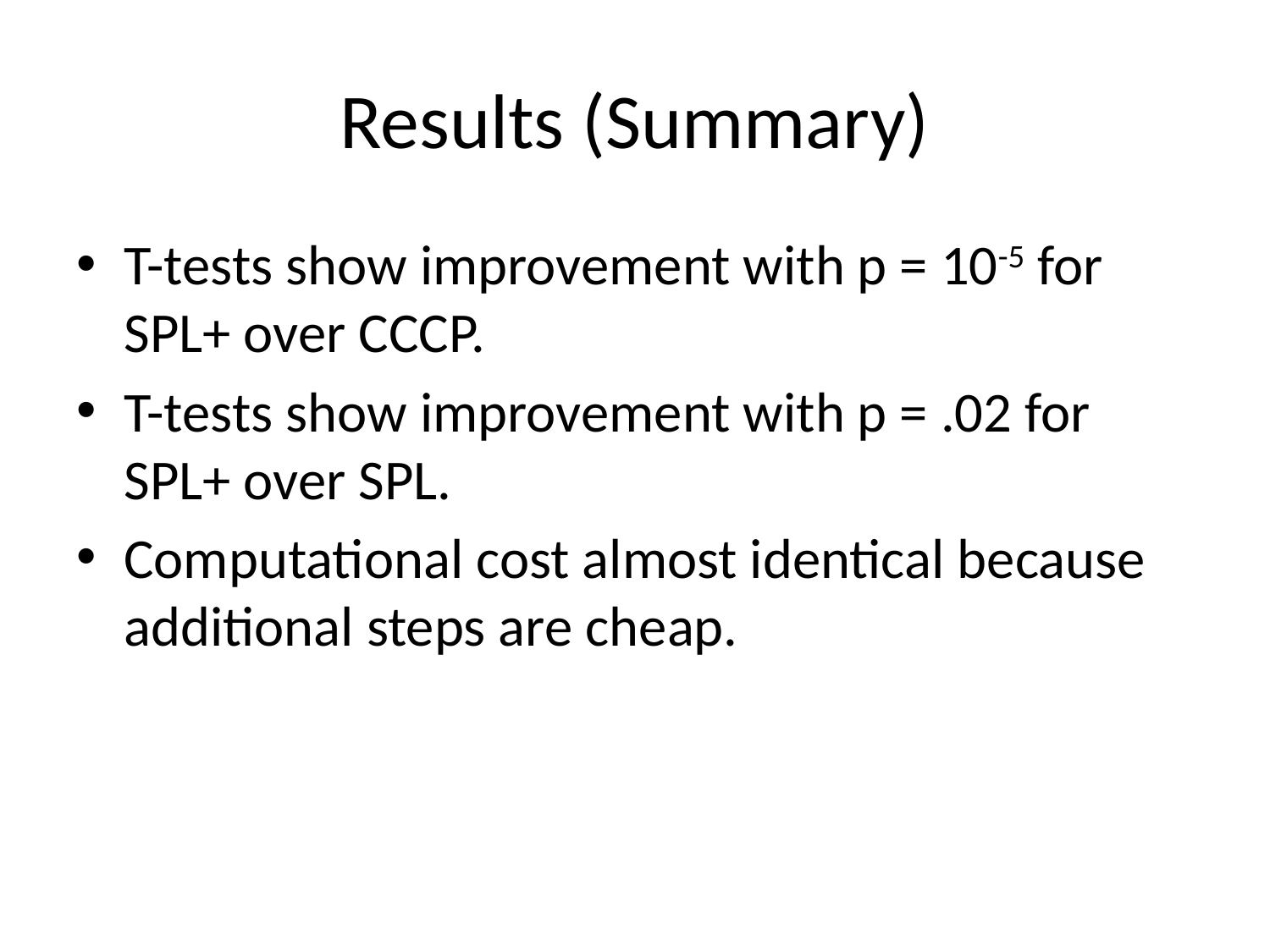

# Results (Summary)
T-tests show improvement with p = 10-5 for SPL+ over CCCP.
T-tests show improvement with p = .02 for SPL+ over SPL.
Computational cost almost identical because additional steps are cheap.